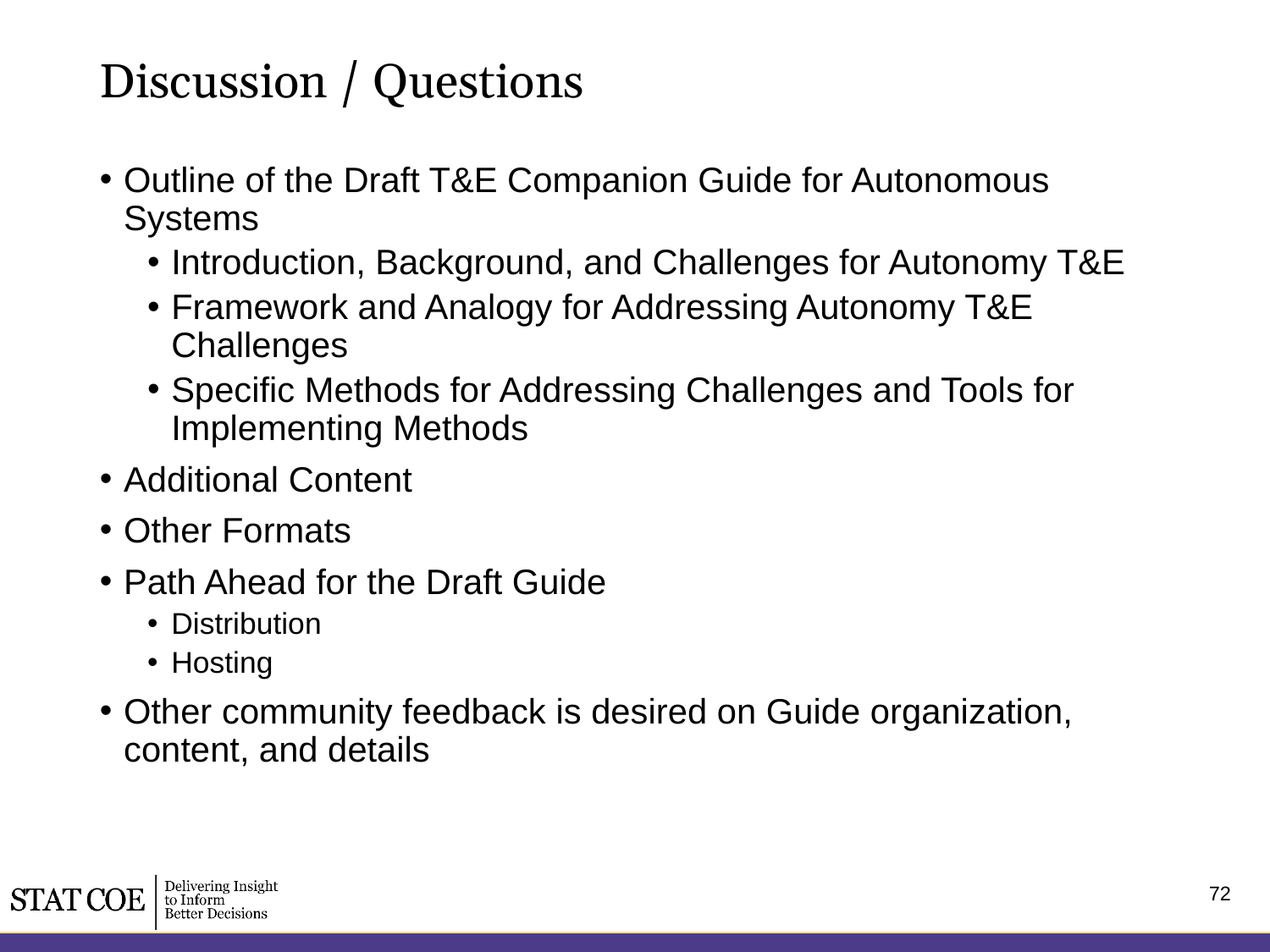

# Discussion / Questions
Outline of the Draft T&E Companion Guide for Autonomous Systems
Introduction, Background, and Challenges for Autonomy T&E
Framework and Analogy for Addressing Autonomy T&E Challenges
Specific Methods for Addressing Challenges and Tools for Implementing Methods
Additional Content
Other Formats
Path Ahead for the Draft Guide
Distribution
Hosting
Other community feedback is desired on Guide organization, content, and details

72